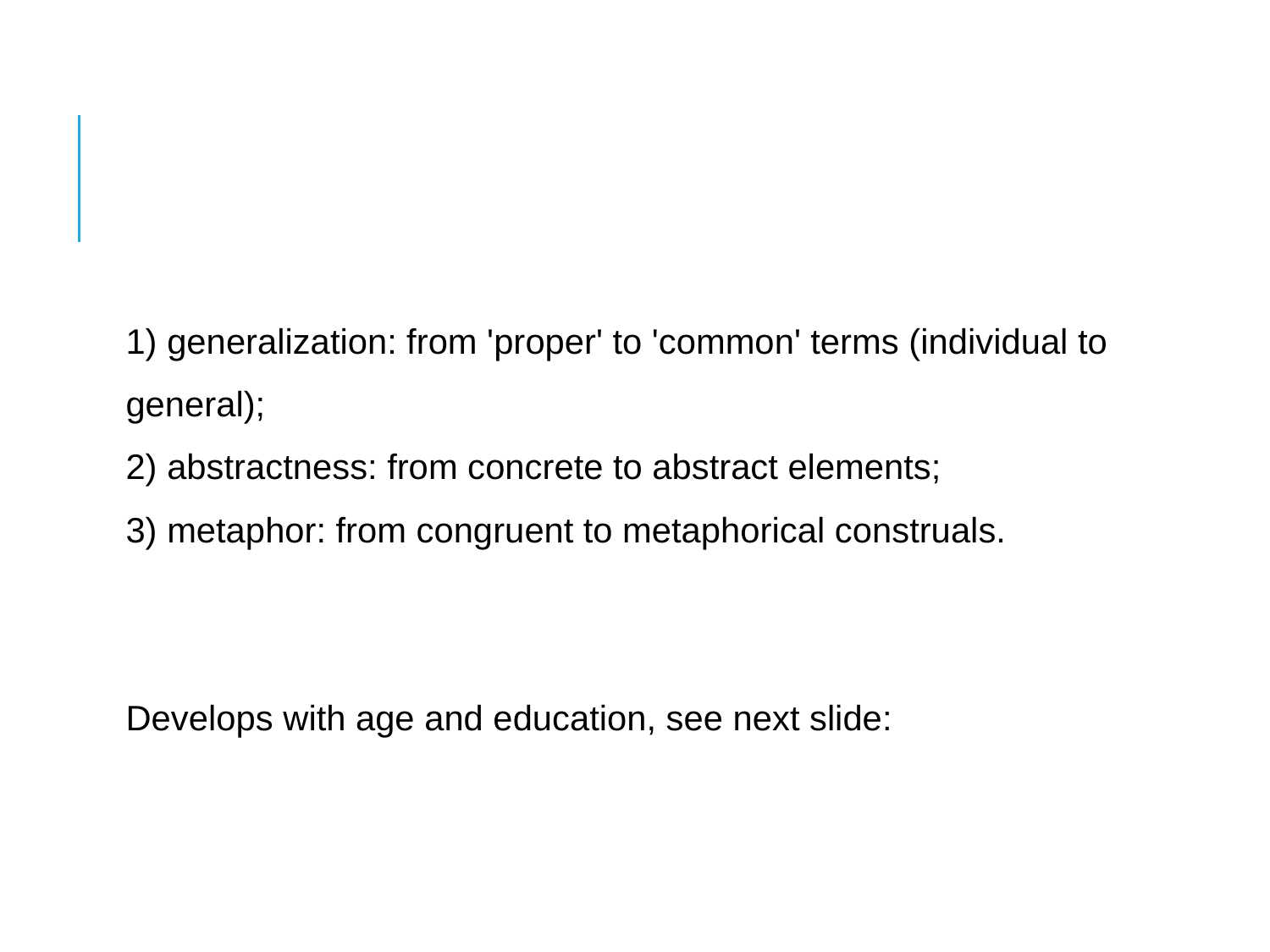

#
1) generalization: from 'proper' to 'common' terms (individual to
general);
2) abstractness: from concrete to abstract elements;
3) metaphor: from congruent to metaphorical construals.

Develops with age and education, see next slide: